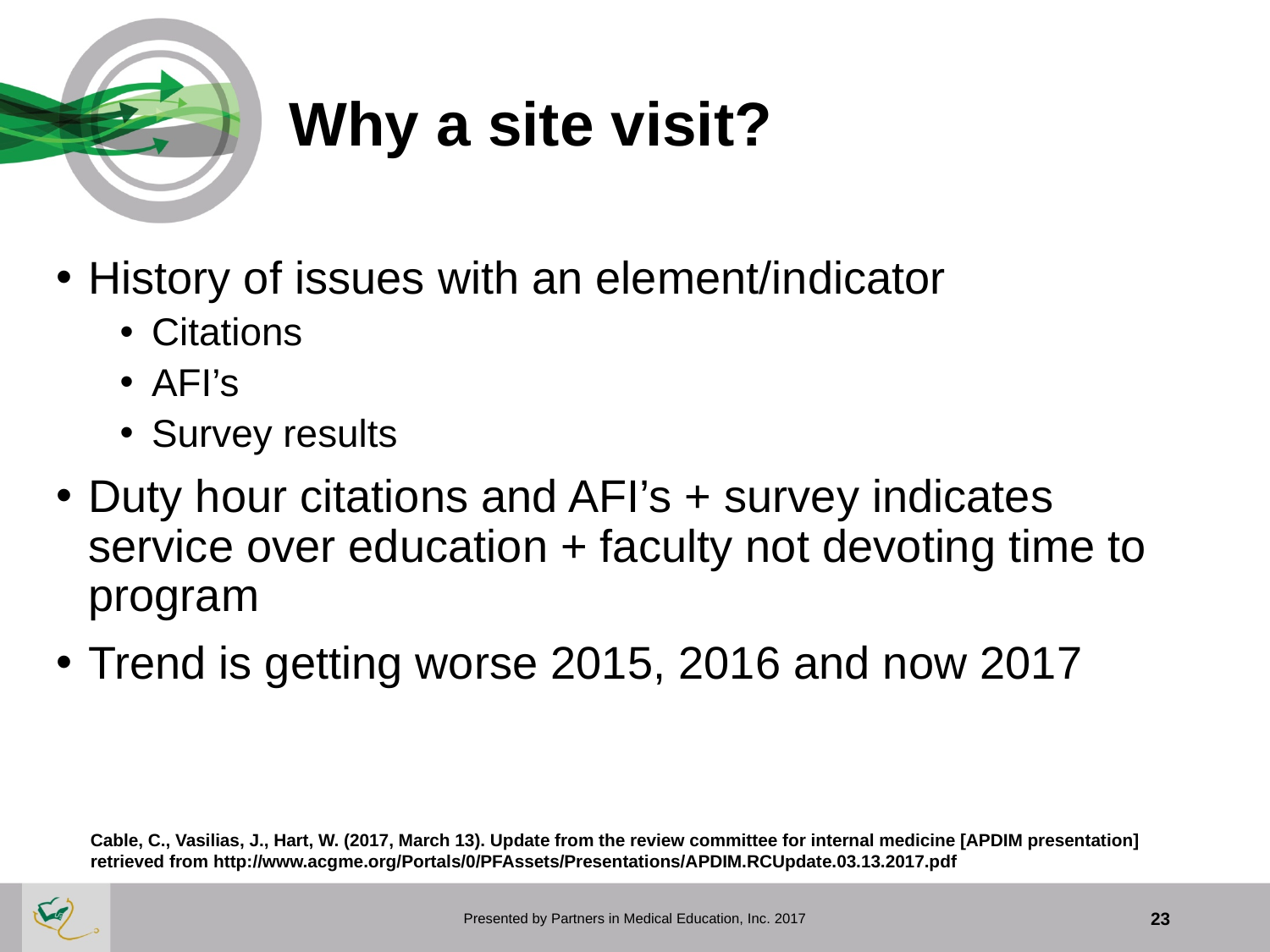

# Why a site visit?
History of issues with an element/indicator
Citations
AFI’s
Survey results
Duty hour citations and AFI’s + survey indicates service over education + faculty not devoting time to program
Trend is getting worse 2015, 2016 and now 2017

Cable, C., Vasilias, J., Hart, W. (2017, March 13). Update from the review committee for internal medicine [APDIM presentation] retrieved from http://www.acgme.org/Portals/0/PFAssets/Presentations/APDIM.RCUpdate.03.13.2017.pdf

Presented by Partners in Medical Education, Inc. 2017
23